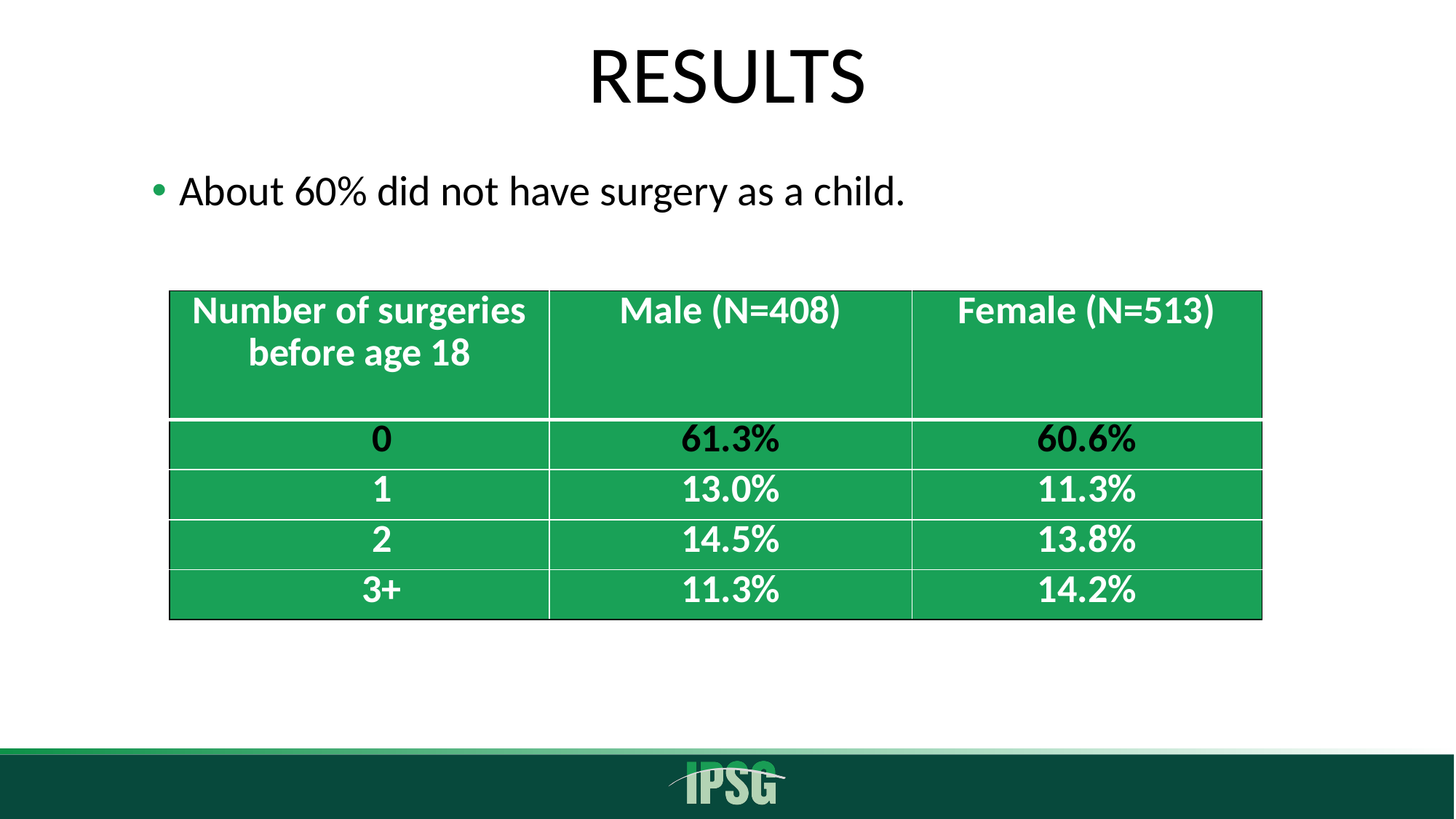

# RESULTS
About 60% did not have surgery as a child.
| Number of surgeries before age 18 | Male (N=408) | Female (N=513) |
| --- | --- | --- |
| 0 | 61.3% | 60.6% |
| 1 | 13.0% | 11.3% |
| 2 | 14.5% | 13.8% |
| 3+ | 11.3% | 14.2% |